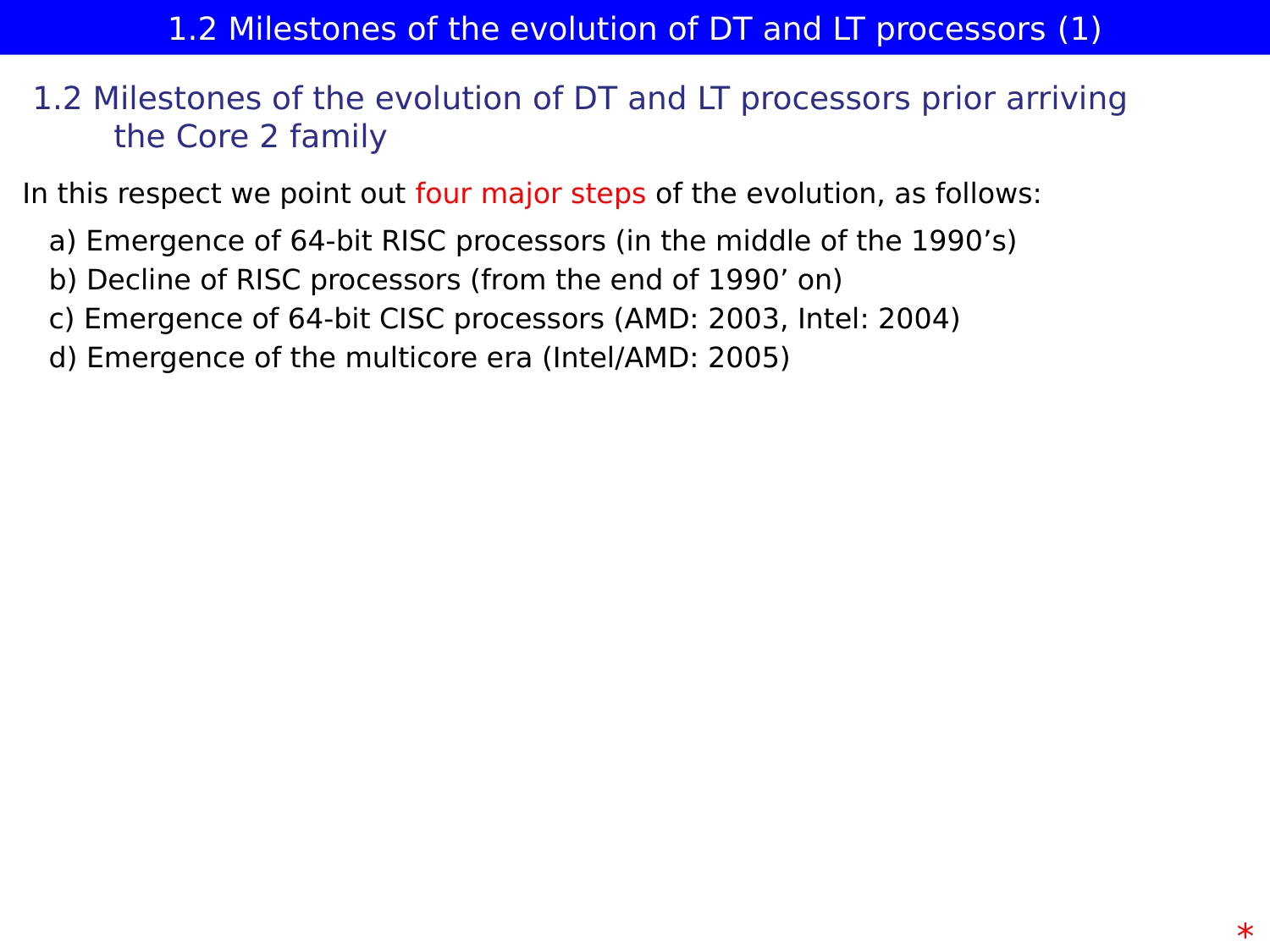

# 1.2 Milestones of the evolution of DT and LT processors (1)
1.2 Milestones of the evolution of DT and LT processors prior arriving
        the Core 2 family
In this respect we point out four major steps of the evolution, as follows:
a) Emergence of 64-bit RISC processors (in the middle of the 1990’s)
b) Decline of RISC processors (from the end of 1990’ on)
c) Emergence of 64-bit CISC processors (AMD: 2003, Intel: 2004)
d) Emergence of the multicore era (Intel/AMD: 2005)
*